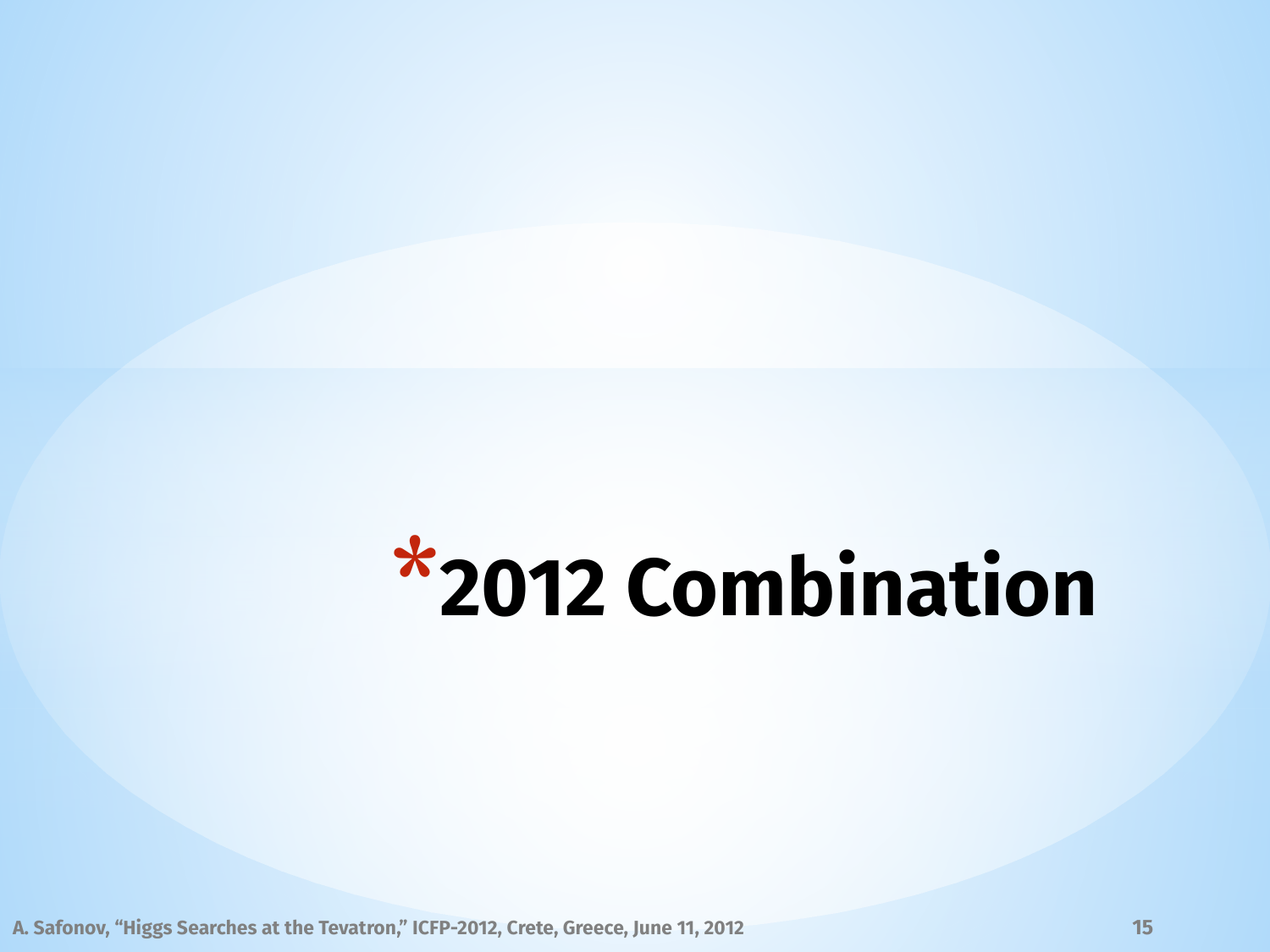

# 2012 Combination

A. Safonov, “Higgs Searches at the Tevatron,” ICFP-2012, Crete, Greece, June 11, 2012
15